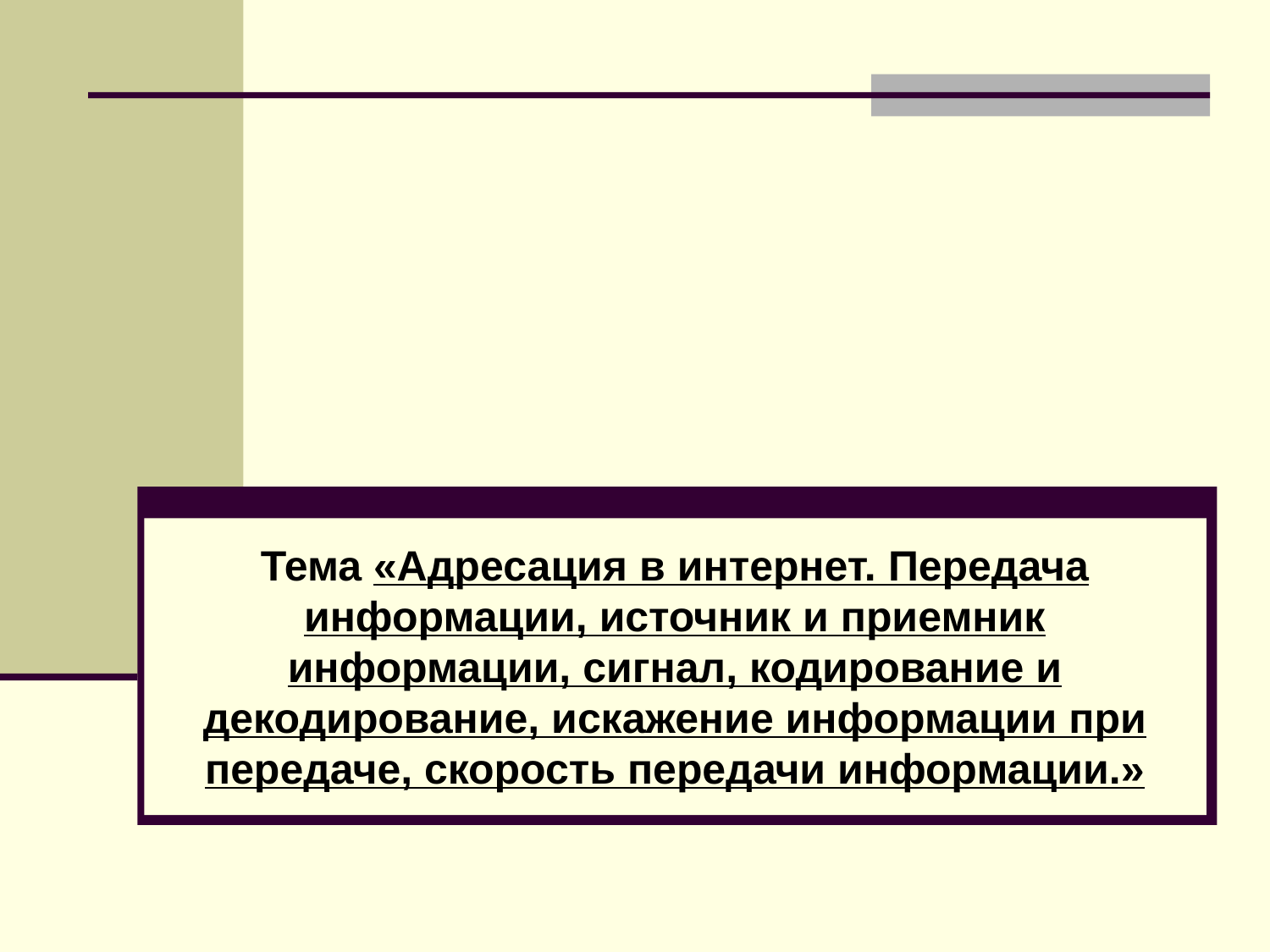

Тема «Адресация в интернет. Передача информации, источник и приемник информации, сигнал, кодирование и декодирование, искажение информации при передаче, скорость передачи информации.»